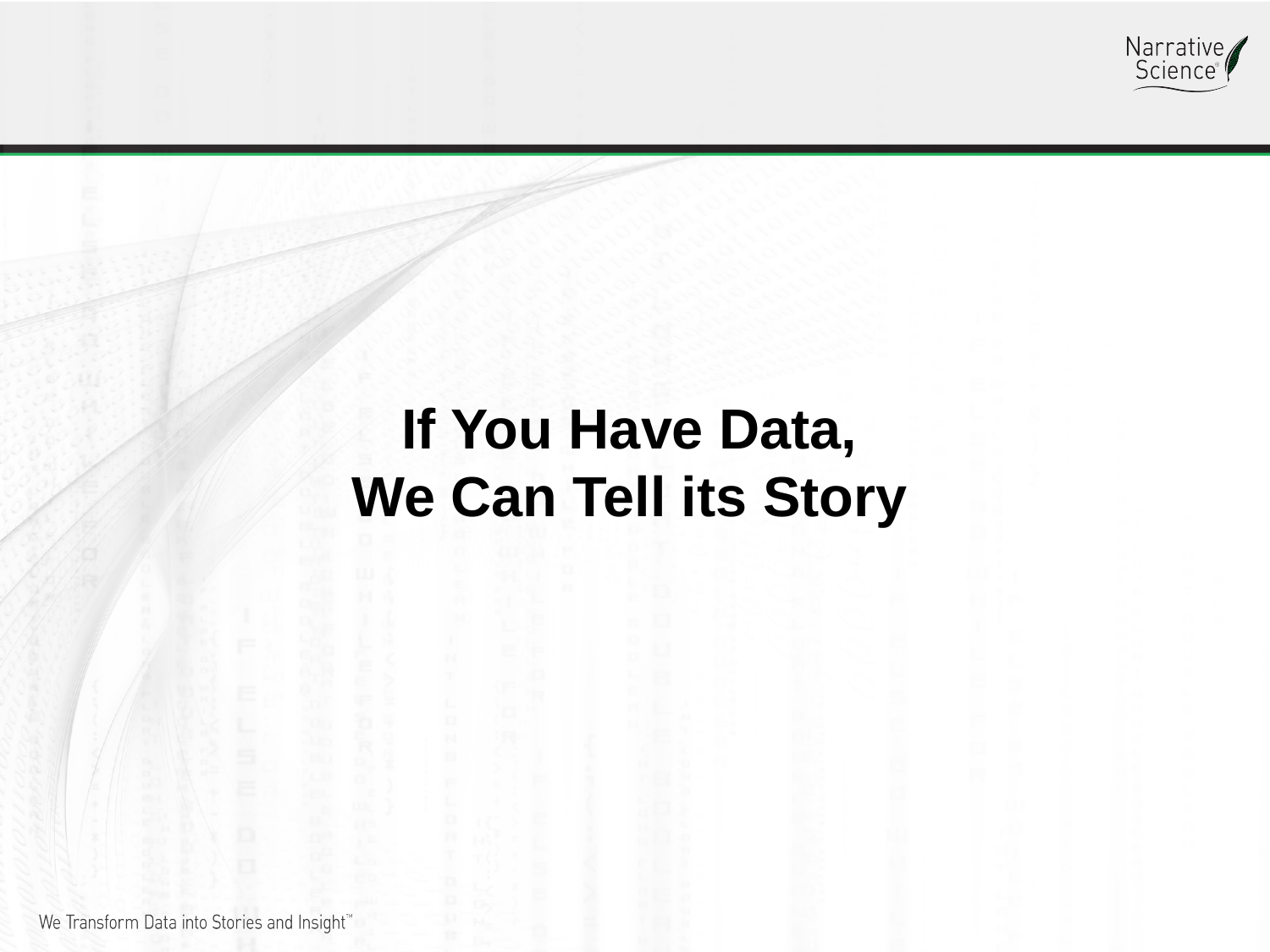

If You Have Data,
We Can Tell its Story